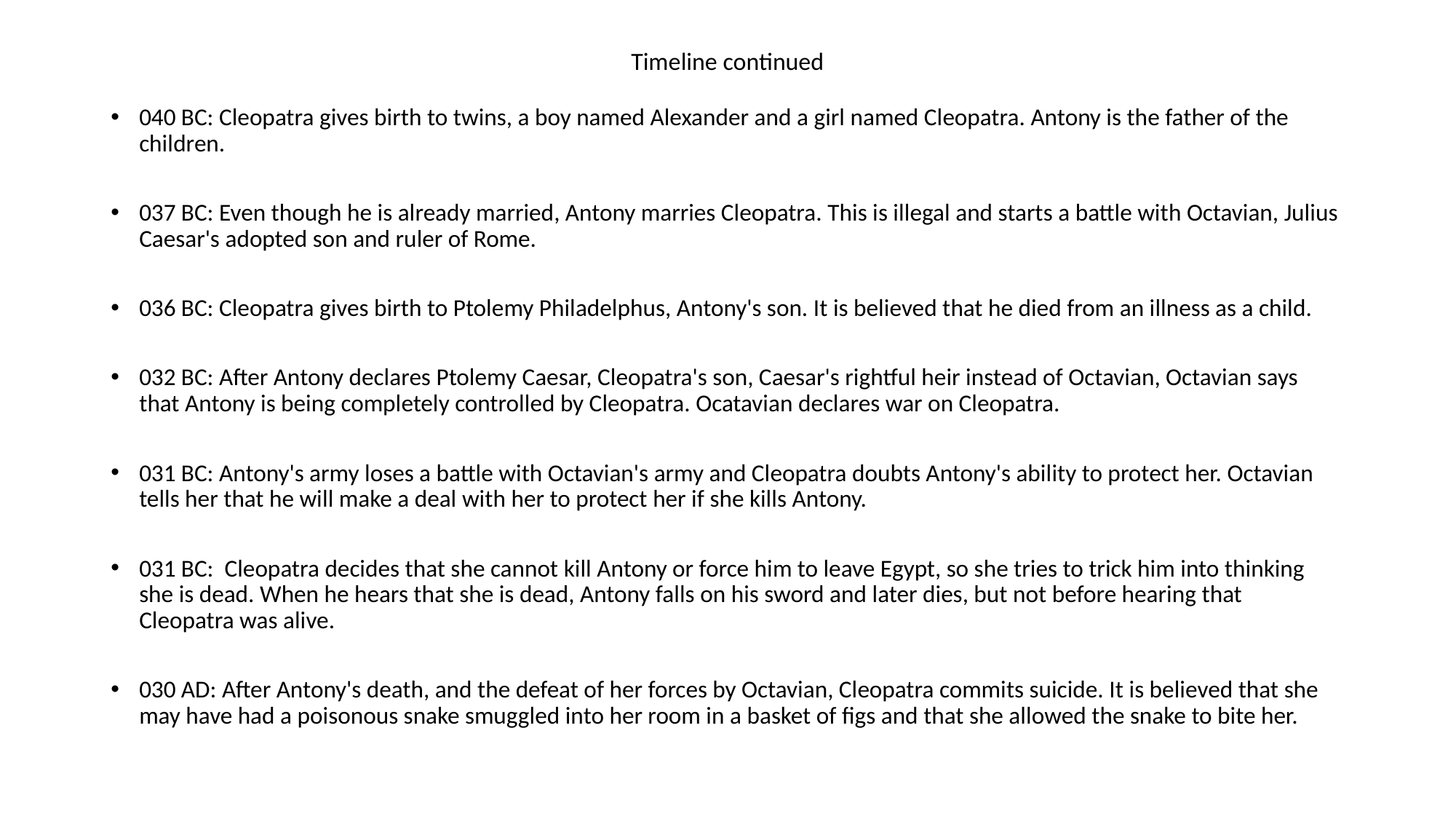

# Timeline continued
040 BC: Cleopatra gives birth to twins, a boy named Alexander and a girl named Cleopatra. Antony is the father of the children.

037 BC: Even though he is already married, Antony marries Cleopatra. This is illegal and starts a battle with Octavian, Julius Caesar's adopted son and ruler of Rome.

036 BC: Cleopatra gives birth to Ptolemy Philadelphus, Antony's son. It is believed that he died from an illness as a child.

032 BC: After Antony declares Ptolemy Caesar, Cleopatra's son, Caesar's rightful heir instead of Octavian, Octavian says that Antony is being completely controlled by Cleopatra. Ocatavian declares war on Cleopatra.

031 BC: Antony's army loses a battle with Octavian's army and Cleopatra doubts Antony's ability to protect her. Octavian tells her that he will make a deal with her to protect her if she kills Antony.

031 BC:  Cleopatra decides that she cannot kill Antony or force him to leave Egypt, so she tries to trick him into thinking she is dead. When he hears that she is dead, Antony falls on his sword and later dies, but not before hearing that Cleopatra was alive.

030 AD: After Antony's death, and the defeat of her forces by Octavian, Cleopatra commits suicide. It is believed that she may have had a poisonous snake smuggled into her room in a basket of figs and that she allowed the snake to bite her.